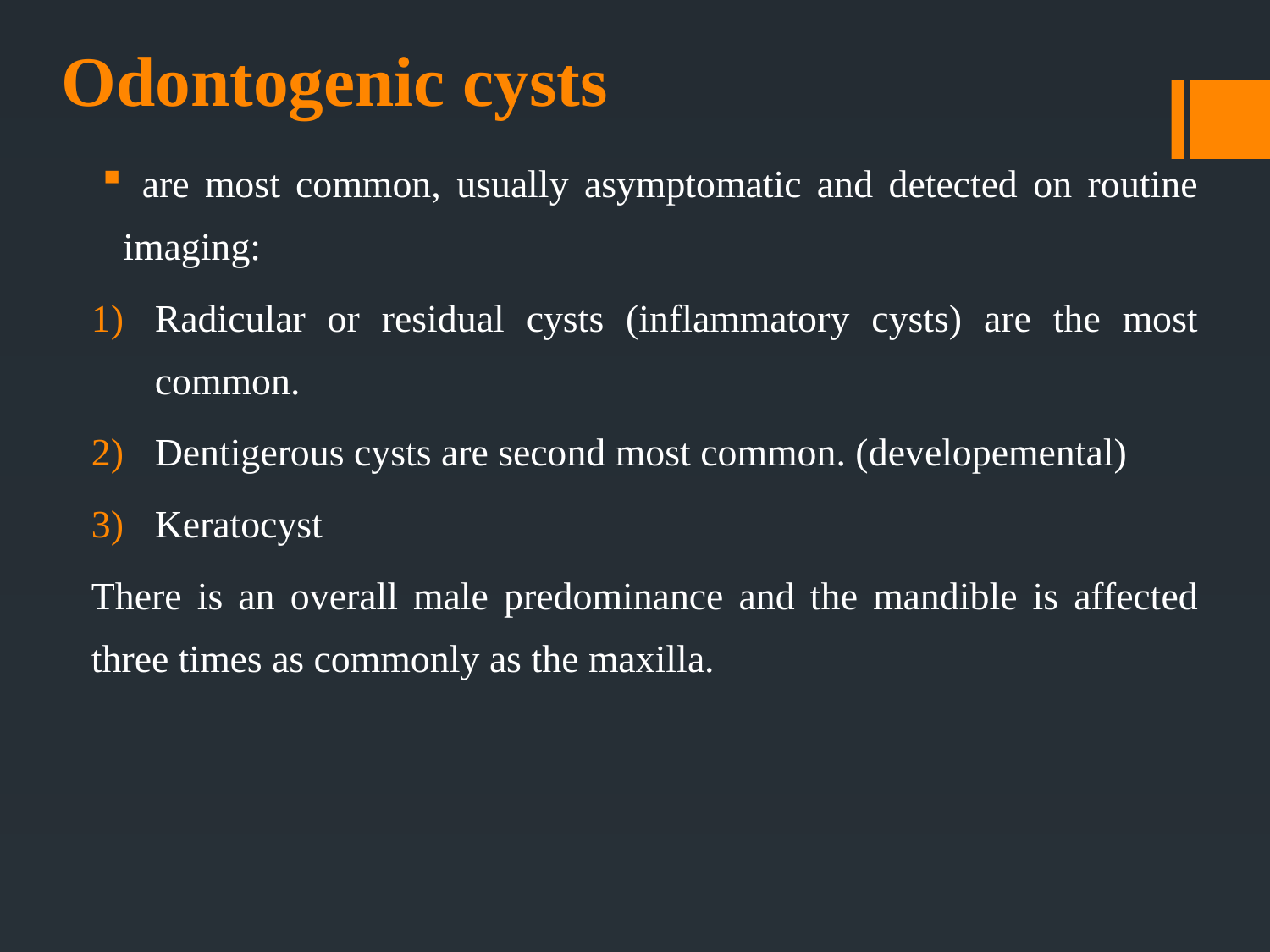

# Odontogenic cysts
 are most common, usually asymptomatic and detected on routine imaging:
Radicular or residual cysts (inflammatory cysts) are the most common.
Dentigerous cysts are second most common. (developemental)
Keratocyst
There is an overall male predominance and the mandible is affected three times as commonly as the maxilla.